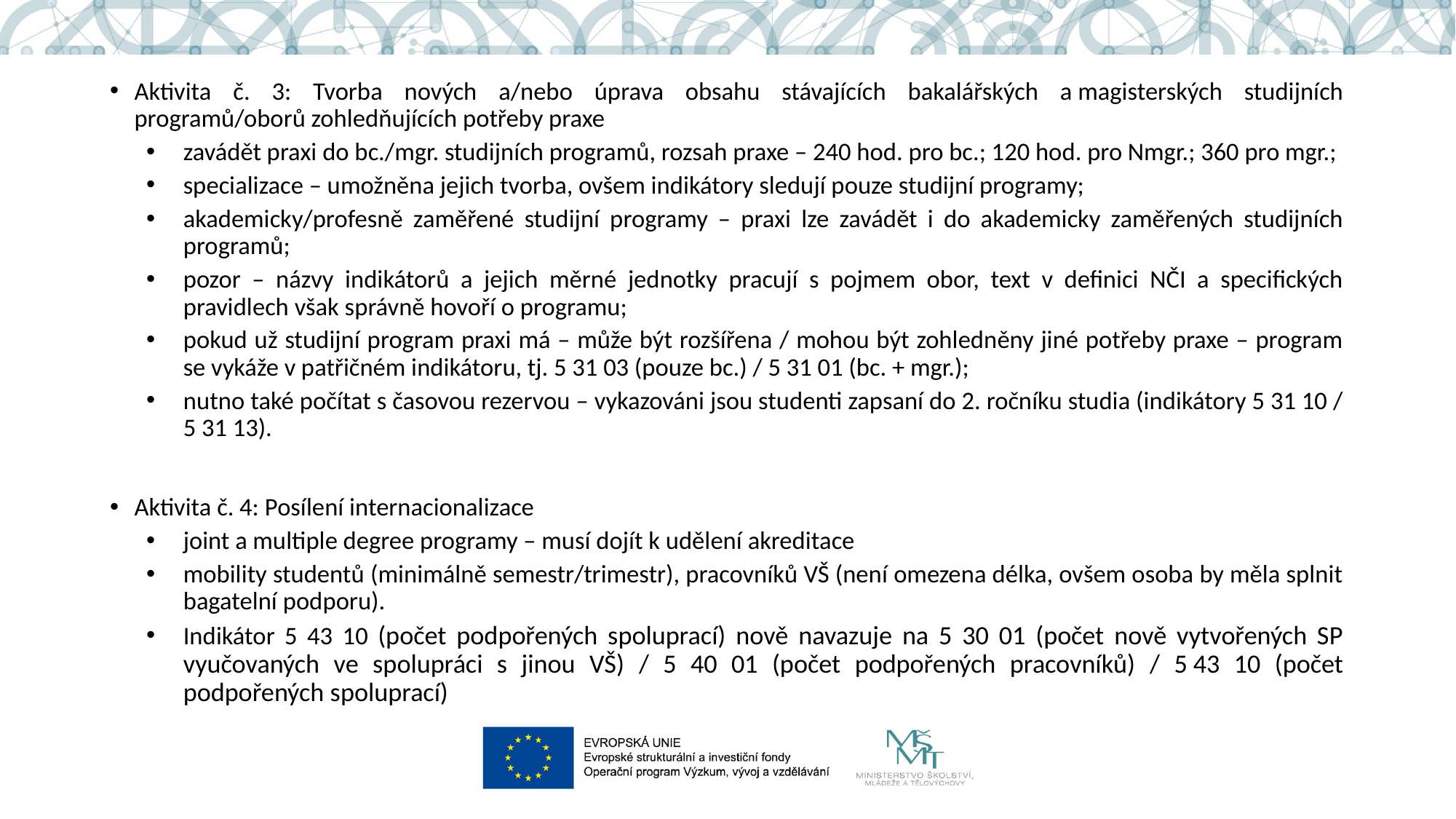

Aktivita č. 3: Tvorba nových a/nebo úprava obsahu stávajících bakalářských a magisterských studijních programů/oborů zohledňujících potřeby praxe
zavádět praxi do bc./mgr. studijních programů, rozsah praxe – 240 hod. pro bc.; 120 hod. pro Nmgr.; 360 pro mgr.;
specializace – umožněna jejich tvorba, ovšem indikátory sledují pouze studijní programy;
akademicky/profesně zaměřené studijní programy – praxi lze zavádět i do akademicky zaměřených studijních programů;
pozor – názvy indikátorů a jejich měrné jednotky pracují s pojmem obor, text v definici NČI a specifických pravidlech však správně hovoří o programu;
pokud už studijní program praxi má – může být rozšířena / mohou být zohledněny jiné potřeby praxe – program se vykáže v patřičném indikátoru, tj. 5 31 03 (pouze bc.) / 5 31 01 (bc. + mgr.);
nutno také počítat s časovou rezervou – vykazováni jsou studenti zapsaní do 2. ročníku studia (indikátory 5 31 10 / 5 31 13).

Aktivita č. 4: Posílení internacionalizace
joint a multiple degree programy – musí dojít k udělení akreditace
mobility studentů (minimálně semestr/trimestr), pracovníků VŠ (není omezena délka, ovšem osoba by měla splnit bagatelní podporu).
Indikátor 5 43 10 (počet podpořených spoluprací) nově navazuje na 5 30 01 (počet nově vytvořených SP vyučovaných ve spolupráci s jinou VŠ) / 5 40 01 (počet podpořených pracovníků) / 5 43 10 (počet podpořených spoluprací)